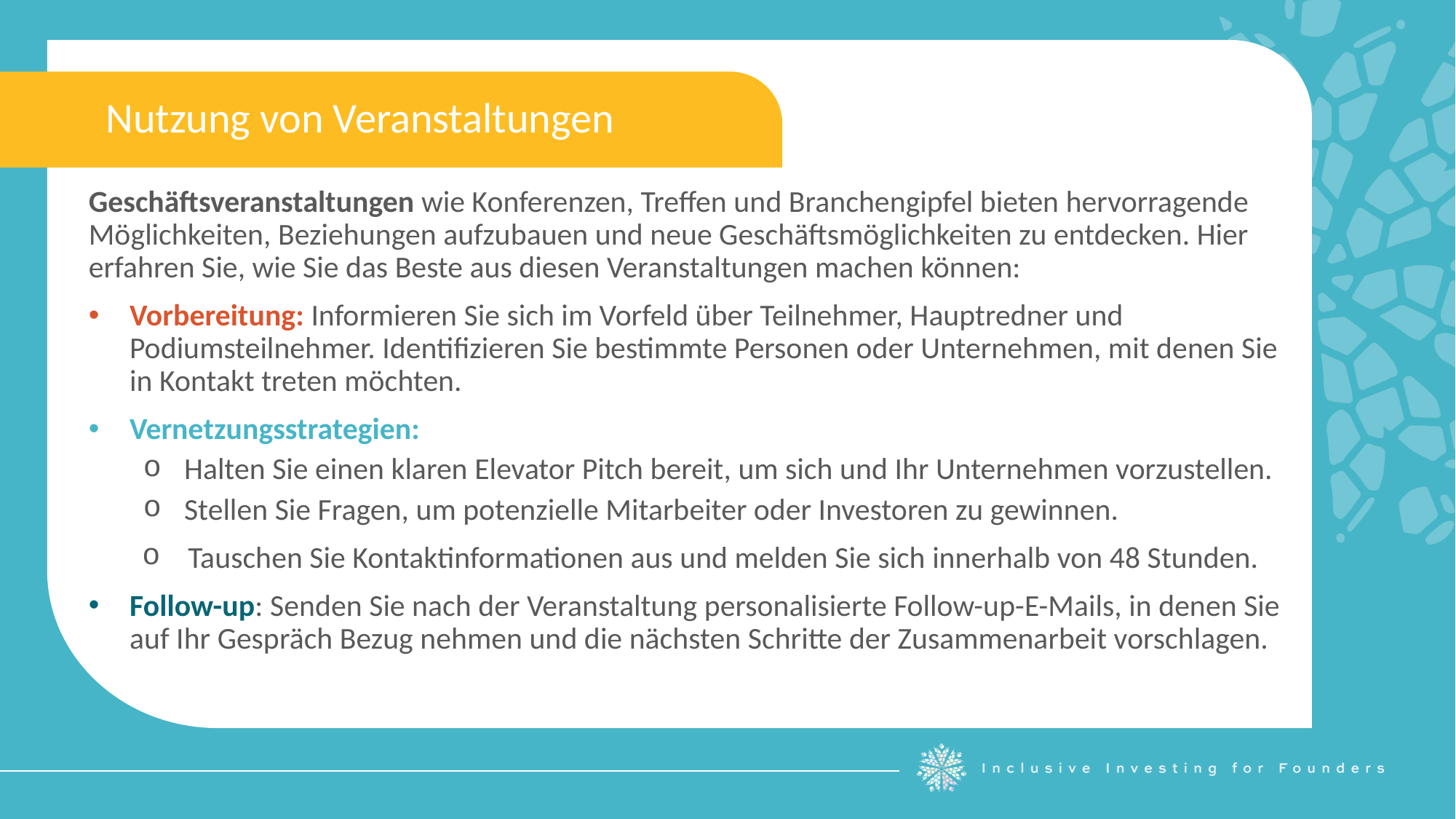

Nutzung von Veranstaltungen
Geschäftsveranstaltungen wie Konferenzen, Treffen und Branchengipfel bieten hervorragende Möglichkeiten, Beziehungen aufzubauen und neue Geschäftsmöglichkeiten zu entdecken. Hier erfahren Sie, wie Sie das Beste aus diesen Veranstaltungen machen können:
Vorbereitung: Informieren Sie sich im Vorfeld über Teilnehmer, Hauptredner und Podiumsteilnehmer. Identifizieren Sie bestimmte Personen oder Unternehmen, mit denen Sie in Kontakt treten möchten.
Vernetzungsstrategien:
Halten Sie einen klaren Elevator Pitch bereit, um sich und Ihr Unternehmen vorzustellen.
Stellen Sie Fragen, um potenzielle Mitarbeiter oder Investoren zu gewinnen.
    Tauschen Sie Kontaktinformationen aus und melden Sie sich innerhalb von 48 Stunden.
Follow-up: Senden Sie nach der Veranstaltung personalisierte Follow-up-E-Mails, in denen Sie auf Ihr Gespräch Bezug nehmen und die nächsten Schritte der Zusammenarbeit vorschlagen.